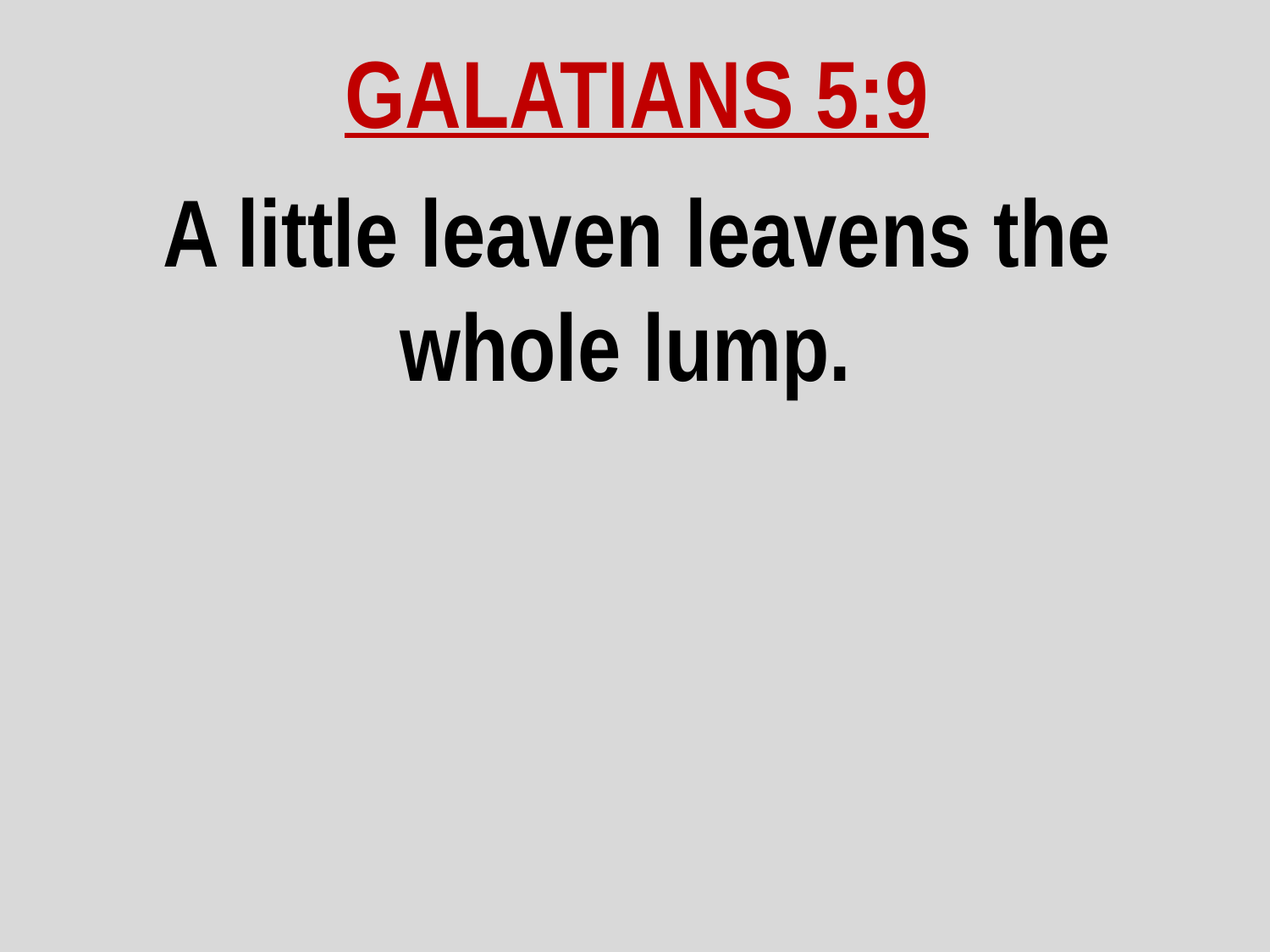

GALATIANS 5:9

A little leaven leavens the whole lump.